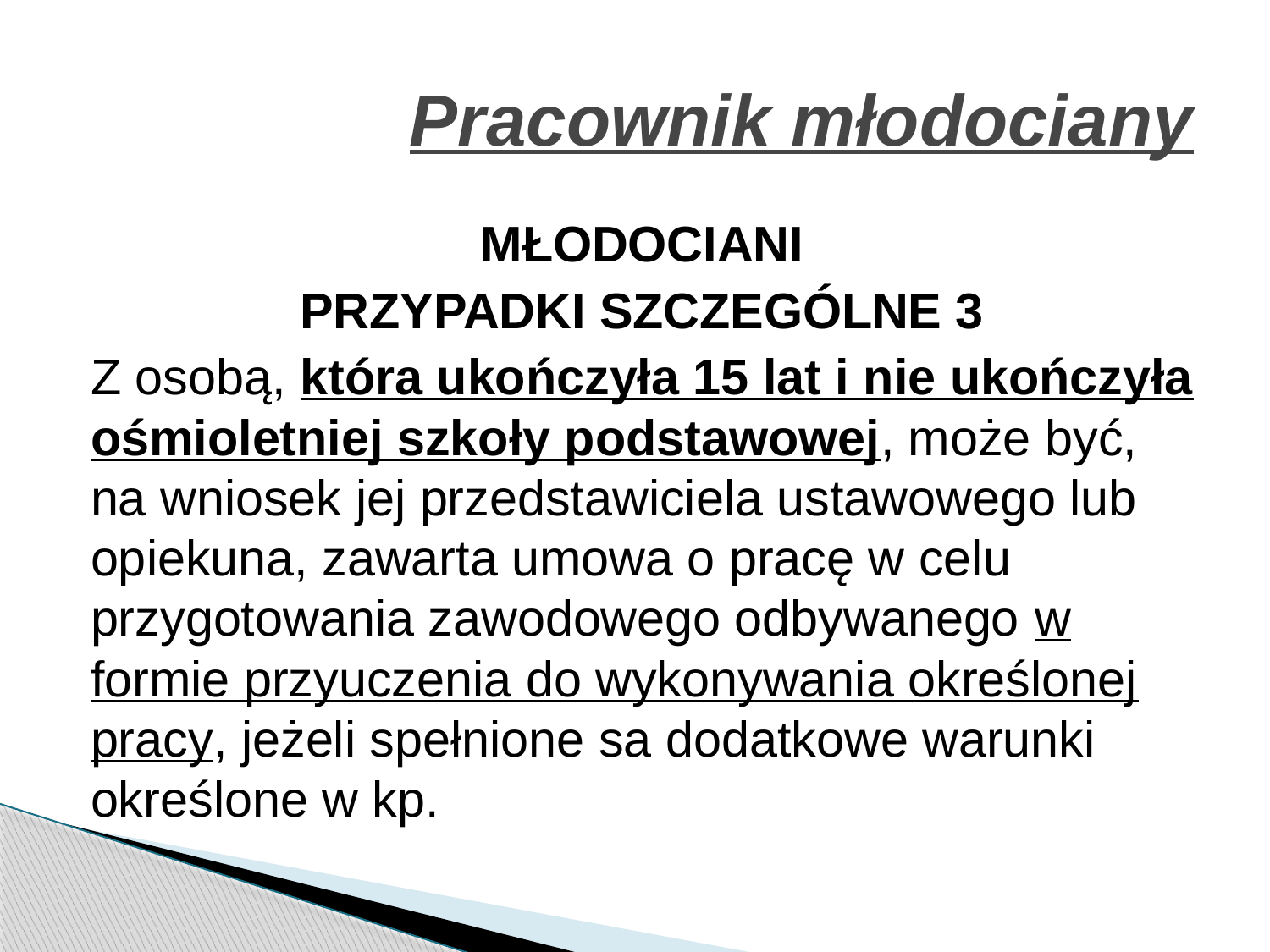

# Pracownik młodociany
MŁODOCIANI
PRZYPADKI SZCZEGÓLNE 3
Z osobą, która ukończyła 15 lat i nie ukończyła ośmioletniej szkoły podstawowej, może być, na wniosek jej przedstawiciela ustawowego lub opiekuna, zawarta umowa o pracę w celu przygotowania zawodowego odbywanego w formie przyuczenia do wykonywania określonej pracy, jeżeli spełnione sa dodatkowe warunki określone w kp.